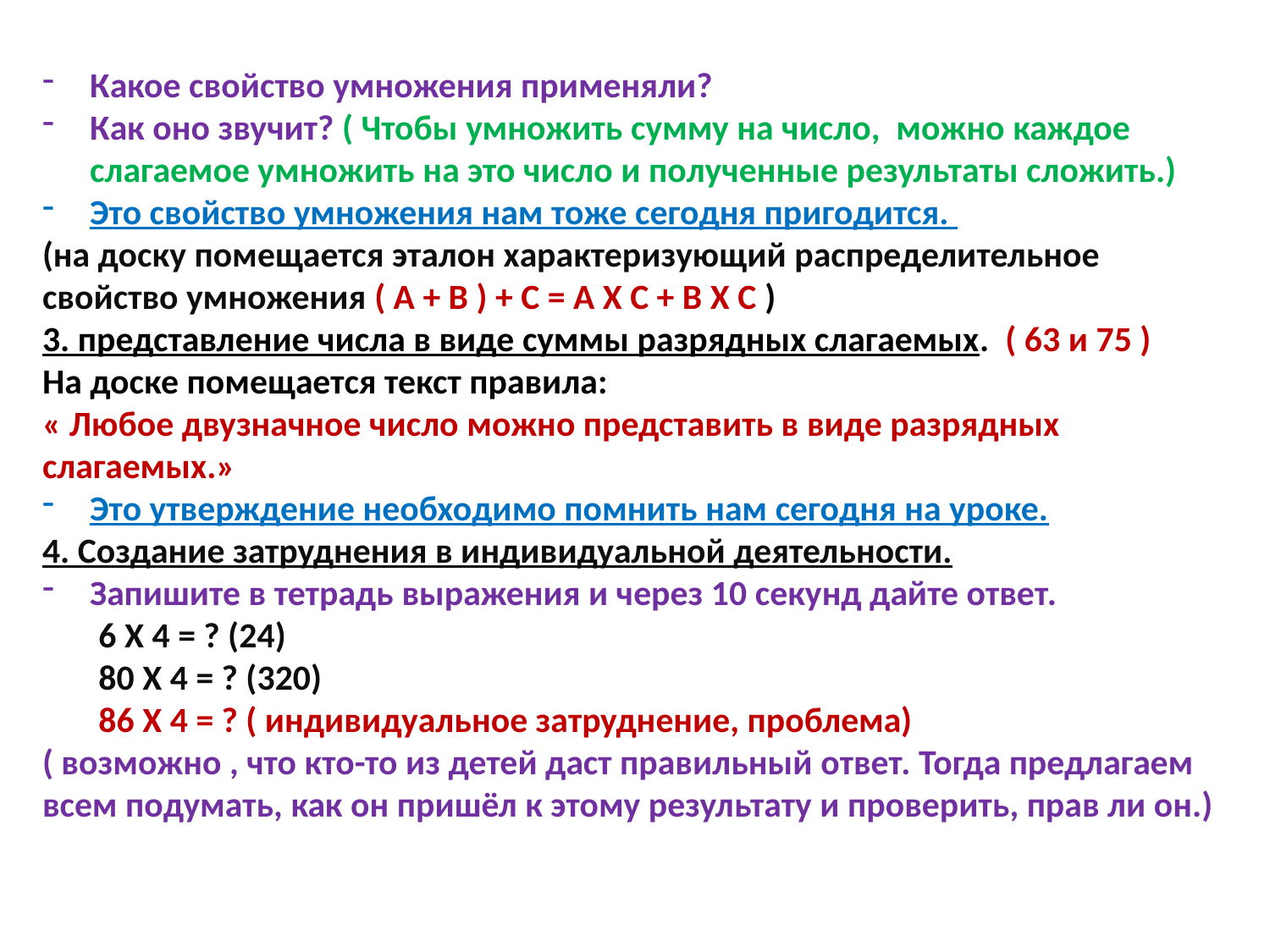

Какое свойство умножения применяли?
Как оно звучит? ( Чтобы умножить сумму на число,  можно каждое слагаемое умножить на это число и полученные результаты сложить.)
Это свойство умножения нам тоже сегодня пригодится.
(на доску помещается эталон характеризующий распределительное свойство умножения ( А + В ) + С = А Х С + В Х С )
3. представление числа в виде суммы разрядных слагаемых.  ( 63 и 75 )
На доске помещается текст правила:
« Любое двузначное число можно представить в виде разрядных слагаемых.»
Это утверждение необходимо помнить нам сегодня на уроке.
4. Создание затруднения в индивидуальной деятельности.
Запишите в тетрадь выражения и через 10 секунд дайте ответ.
       6 Х 4 = ? (24)
       80 Х 4 = ? (320)
       86 Х 4 = ? ( индивидуальное затруднение, проблема)
( возможно , что кто-то из детей даст правильный ответ. Тогда предлагаем всем подумать, как он пришёл к этому результату и проверить, прав ли он.)